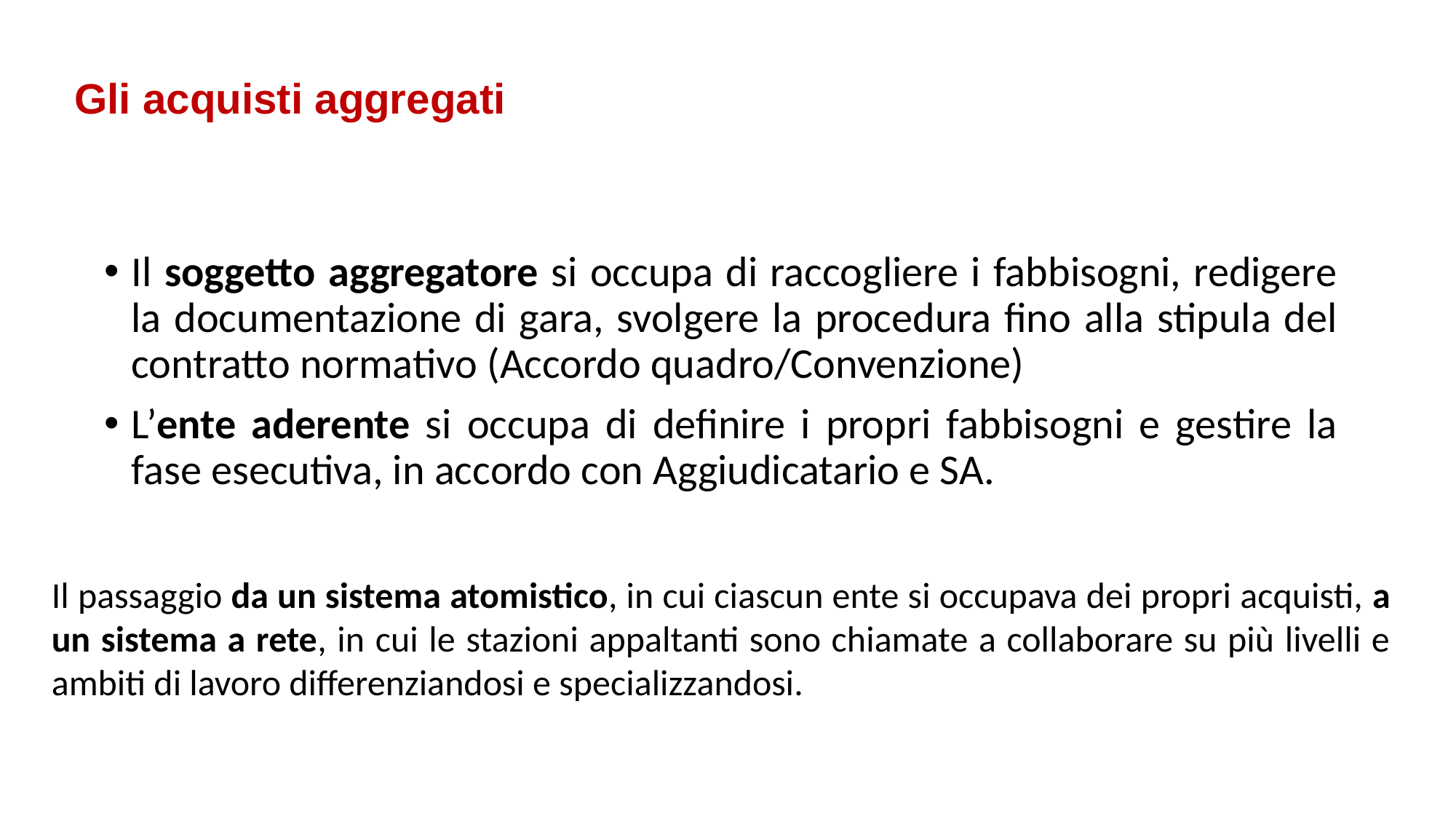

Gli acquisti aggregati

Il soggetto aggregatore si occupa di raccogliere i fabbisogni, redigere la documentazione di gara, svolgere la procedura fino alla stipula del contratto normativo (Accordo quadro/Convenzione)
L’ente aderente si occupa di definire i propri fabbisogni e gestire la fase esecutiva, in accordo con Aggiudicatario e SA.
Il passaggio da un sistema atomistico, in cui ciascun ente si occupava dei propri acquisti, a un sistema a rete, in cui le stazioni appaltanti sono chiamate a collaborare su più livelli e ambiti di lavoro differenziandosi e specializzandosi.